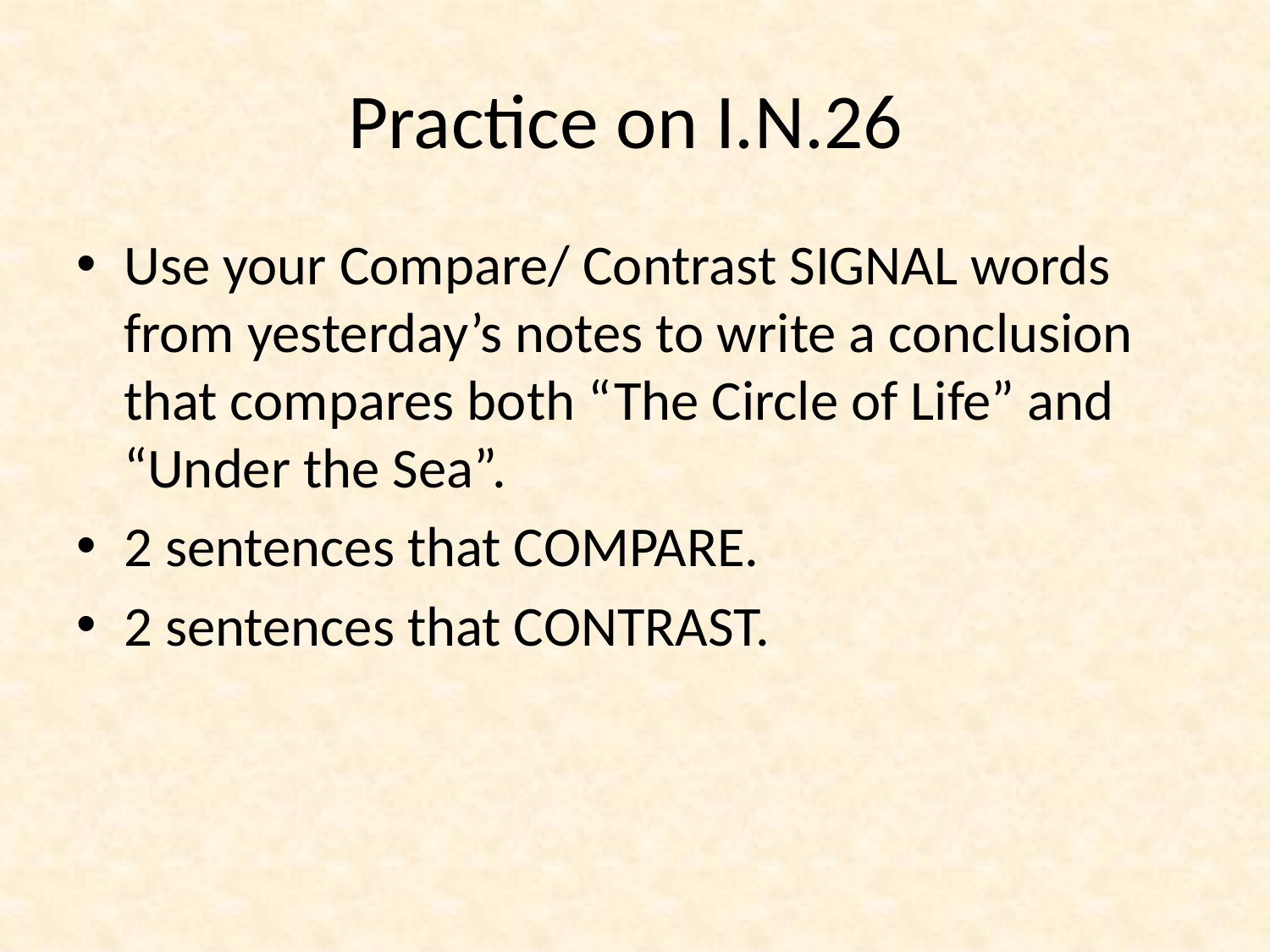

# Practice on I.N.26
Use your Compare/ Contrast SIGNAL words from yesterday’s notes to write a conclusion that compares both “The Circle of Life” and “Under the Sea”.
2 sentences that COMPARE.
2 sentences that CONTRAST.